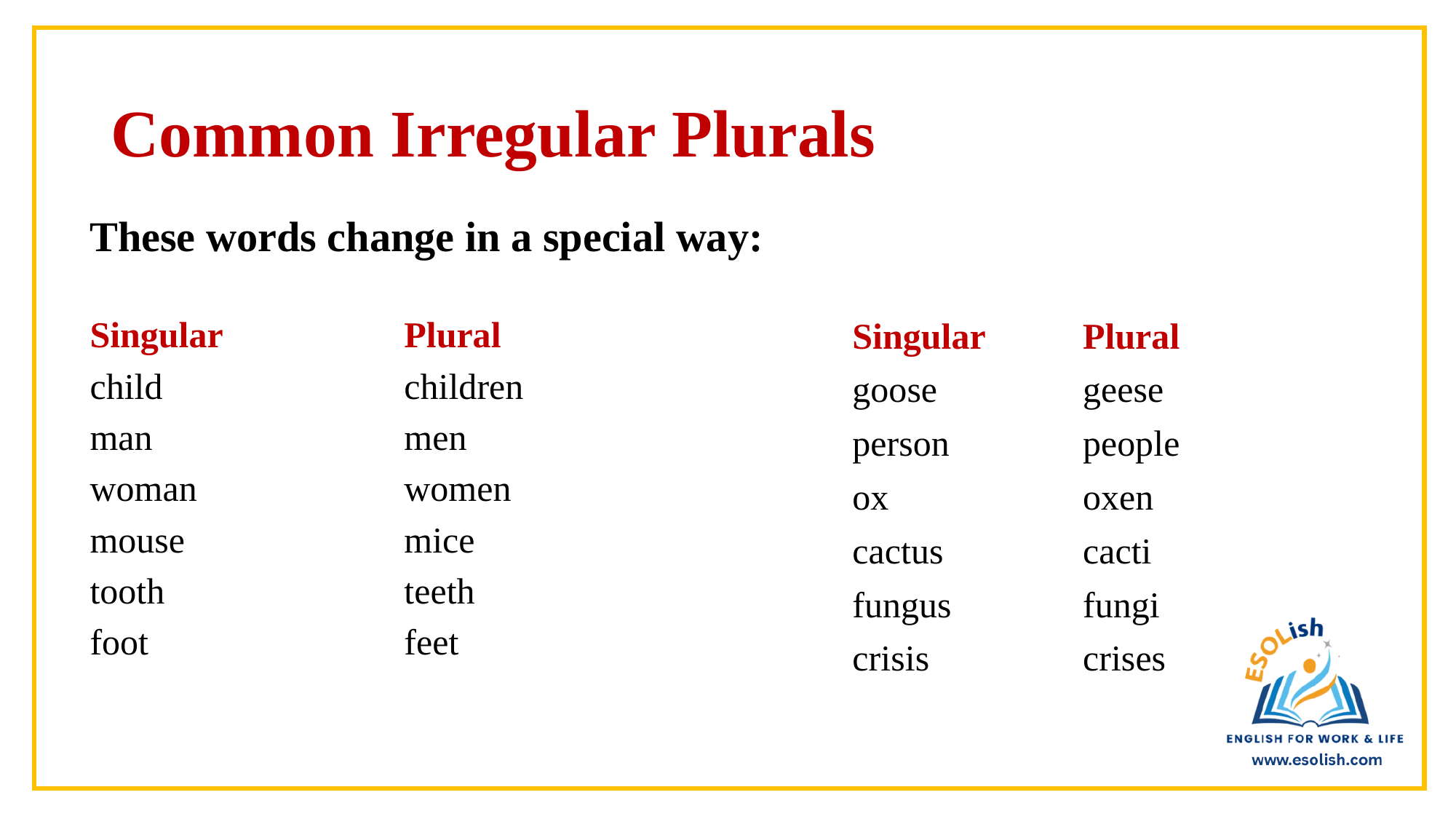

# Common Irregular Plurals
These words change in a special way:
| Singular | Plural |
| --- | --- |
| goose | geese |
| person | people |
| ox | oxen |
| cactus | cacti |
| fungus | fungi |
| crisis | crises |
| Singular | Plural |
| --- | --- |
| child | children |
| man | men |
| woman | women |
| mouse | mice |
| tooth | teeth |
| foot | feet |